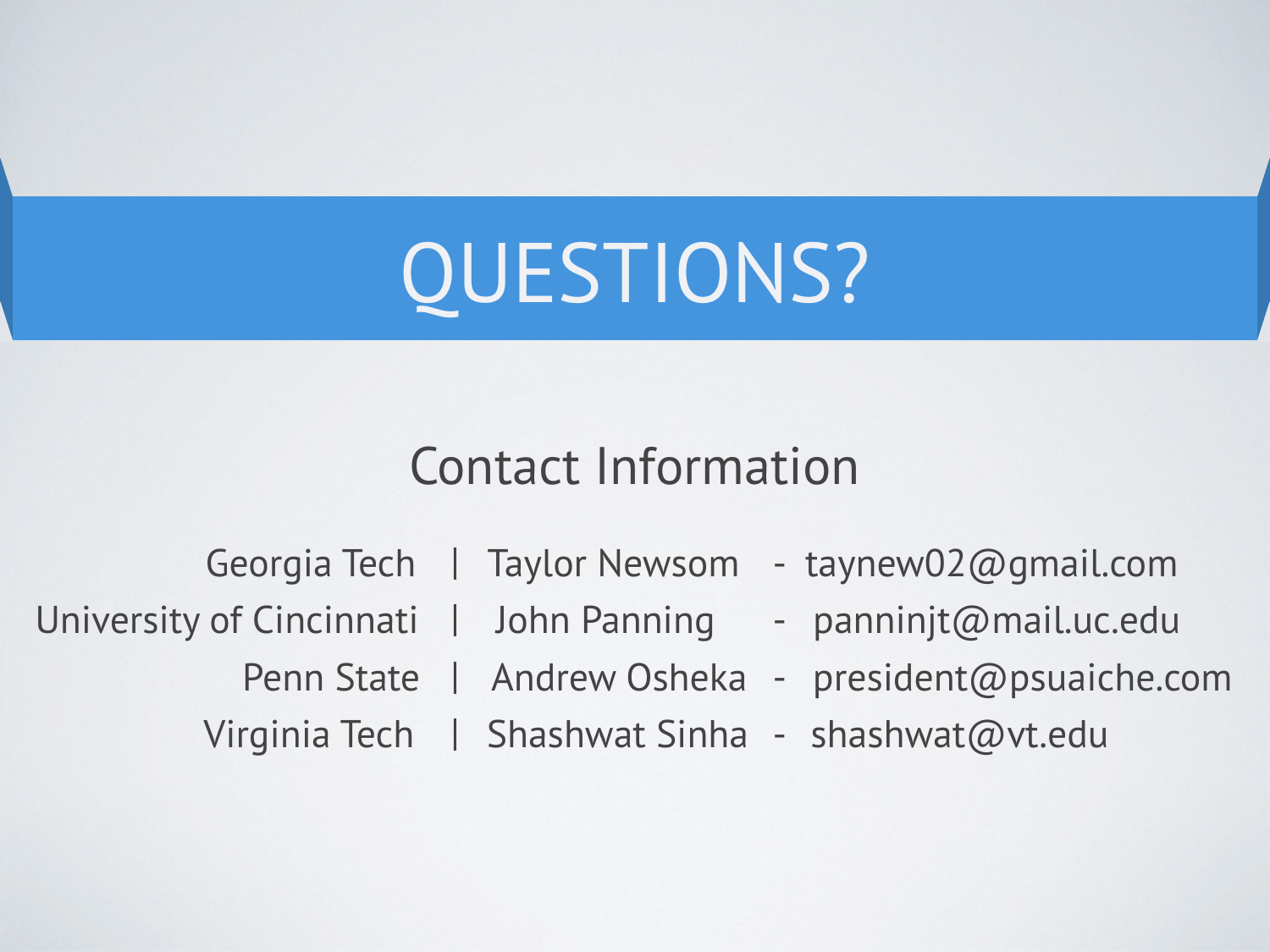

QUESTIONS?

Contact Information

                 Georgia Tech       Taylor Newsom       taynew02@gmail.com
University of Cincinnati        John Panning          panninjt@mail.uc.edu
                    Penn State       Andrew Osheka       president@psuaiche.com
                 Virginia Tech       Shashwat Sinha      shashwat@vt.edu
|
|
|
|
-
-
-
-